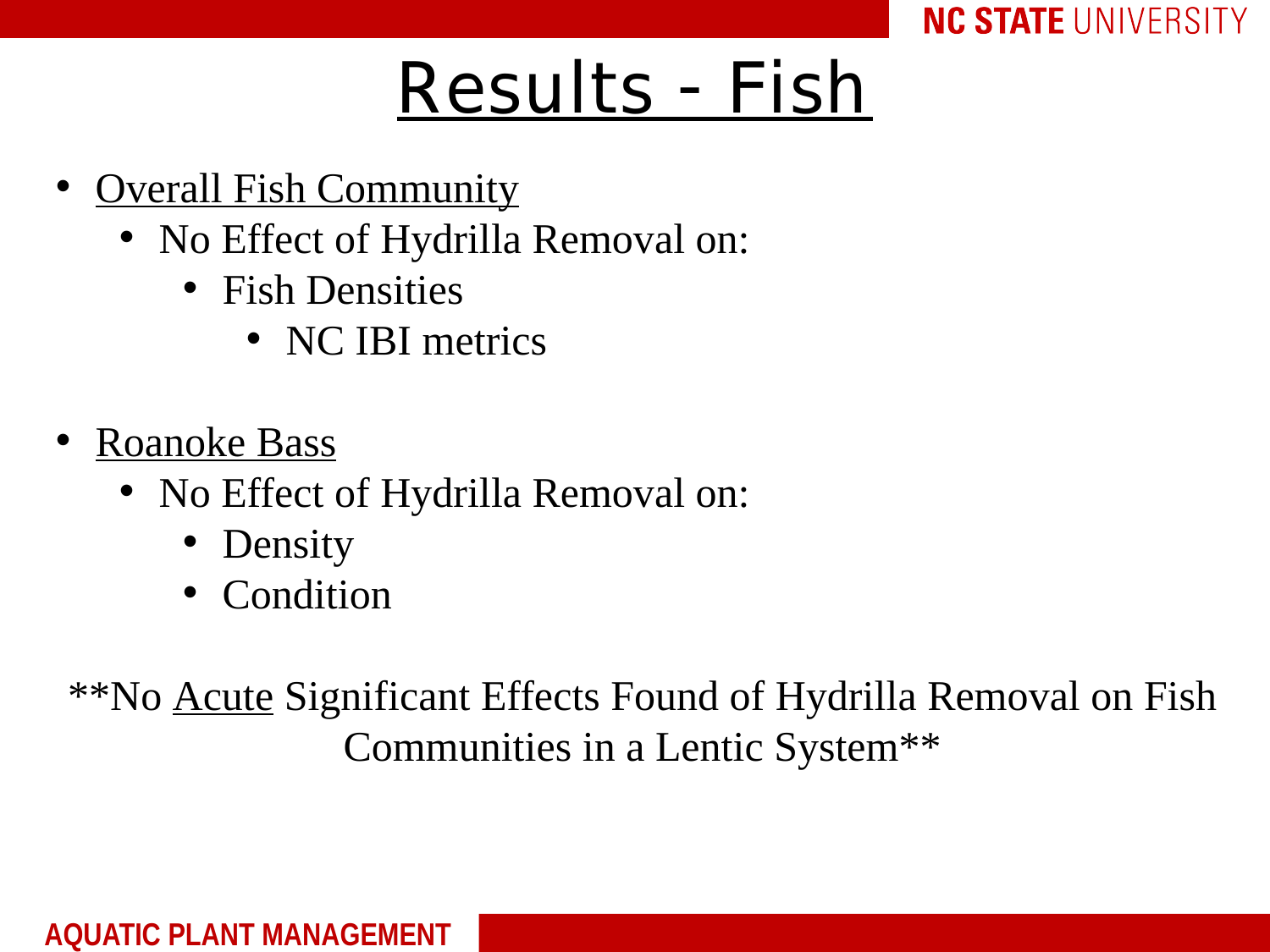

Results - Fish
Overall Fish Community
No Effect of Hydrilla Removal on:
Fish Densities
NC IBI metrics

Roanoke Bass
No Effect of Hydrilla Removal on:
Density
Condition

**No Acute Significant Effects Found of Hydrilla Removal on Fish Communities in a Lentic System**